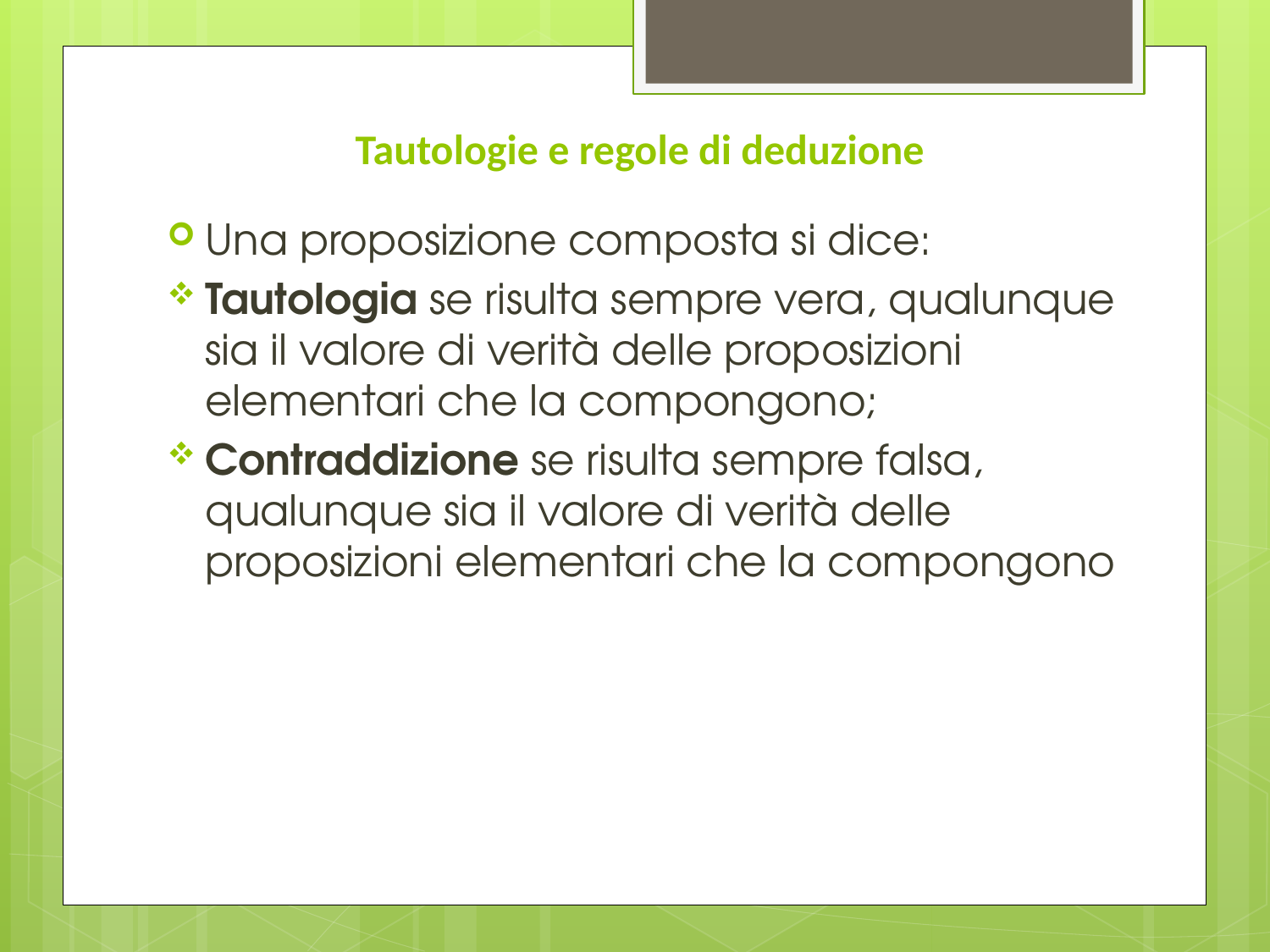

# Tautologie e regole di deduzione
Una proposizione composta si dice:
Tautologia se risulta sempre vera, qualunque sia il valore di verità delle proposizioni elementari che la compongono;
Contraddizione se risulta sempre falsa, qualunque sia il valore di verità delle proposizioni elementari che la compongono